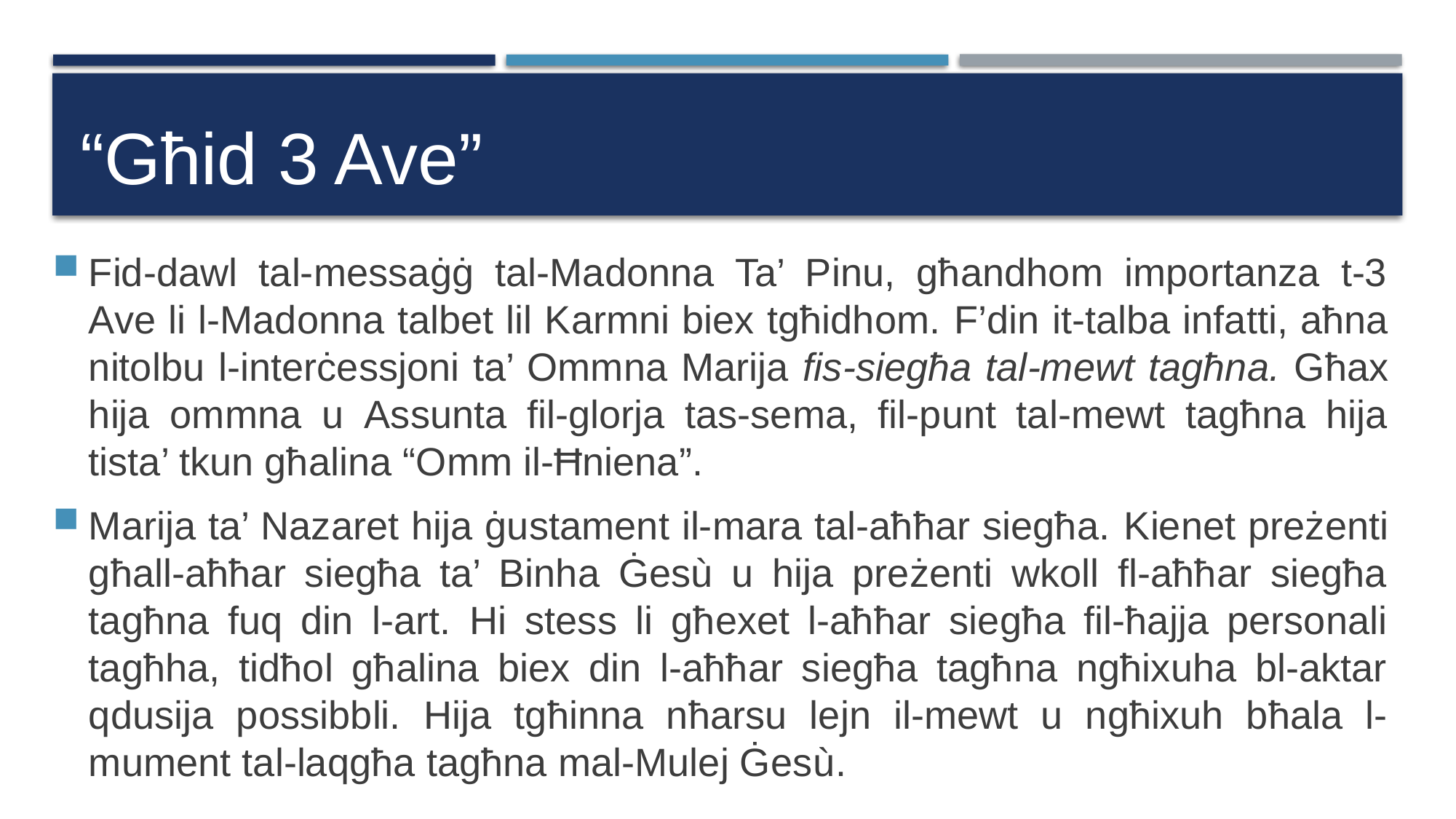

# “Għid 3 Ave”
Fid-dawl tal-messaġġ tal-Madonna Ta’ Pinu, għandhom importanza t-3 Ave li l-Madonna talbet lil Karmni biex tgħidhom. F’din it-talba infatti, aħna nitolbu l-interċessjoni ta’ Ommna Marija fis-siegħa tal-mewt tagħna. Għax hija ommna u Assunta fil-glorja tas-sema, fil-punt tal-mewt tagħna hija tista’ tkun għalina “Omm il-Ħniena”.
Marija ta’ Nazaret hija ġustament il-mara tal-aħħar siegħa. Kienet preżenti għall-aħħar siegħa ta’ Binha Ġesù u hija preżenti wkoll fl-aħħar siegħa tagħna fuq din l-art. Hi stess li għexet l-aħħar siegħa fil-ħajja personali tagħha, tidħol għalina biex din l-aħħar siegħa tagħna ngħixuha bl-aktar qdusija possibbli. Hija tgħinna nħarsu lejn il-mewt u ngħixuh bħala l-mument tal-laqgħa tagħna mal-Mulej Ġesù.